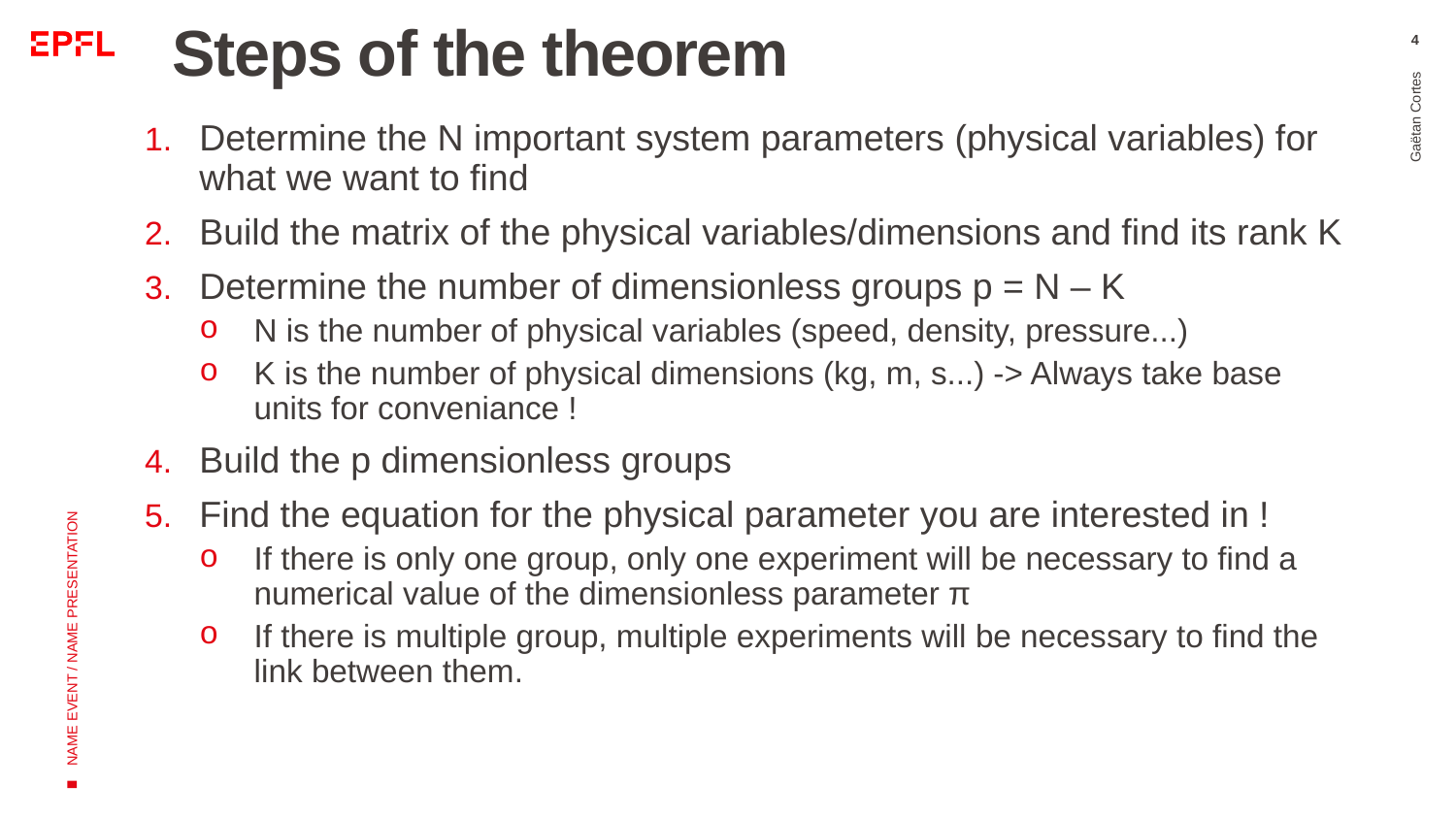

# Steps of the theorem
4
Determine the N important system parameters (physical variables) for what we want to find
Build the matrix of the physical variables/dimensions and find its rank K
Determine the number of dimensionless groups p = N – K
N is the number of physical variables (speed, density, pressure...)
K is the number of physical dimensions (kg, m, s...) -> Always take base units for conveniance !
Build the p dimensionless groups
Find the equation for the physical parameter you are interested in !
If there is only one group, only one experiment will be necessary to find a numerical value of the dimensionless parameter π
If there is multiple group, multiple experiments will be necessary to find the link between them.
Gaëtan Cortes
NAME EVENT / NAME PRESENTATION